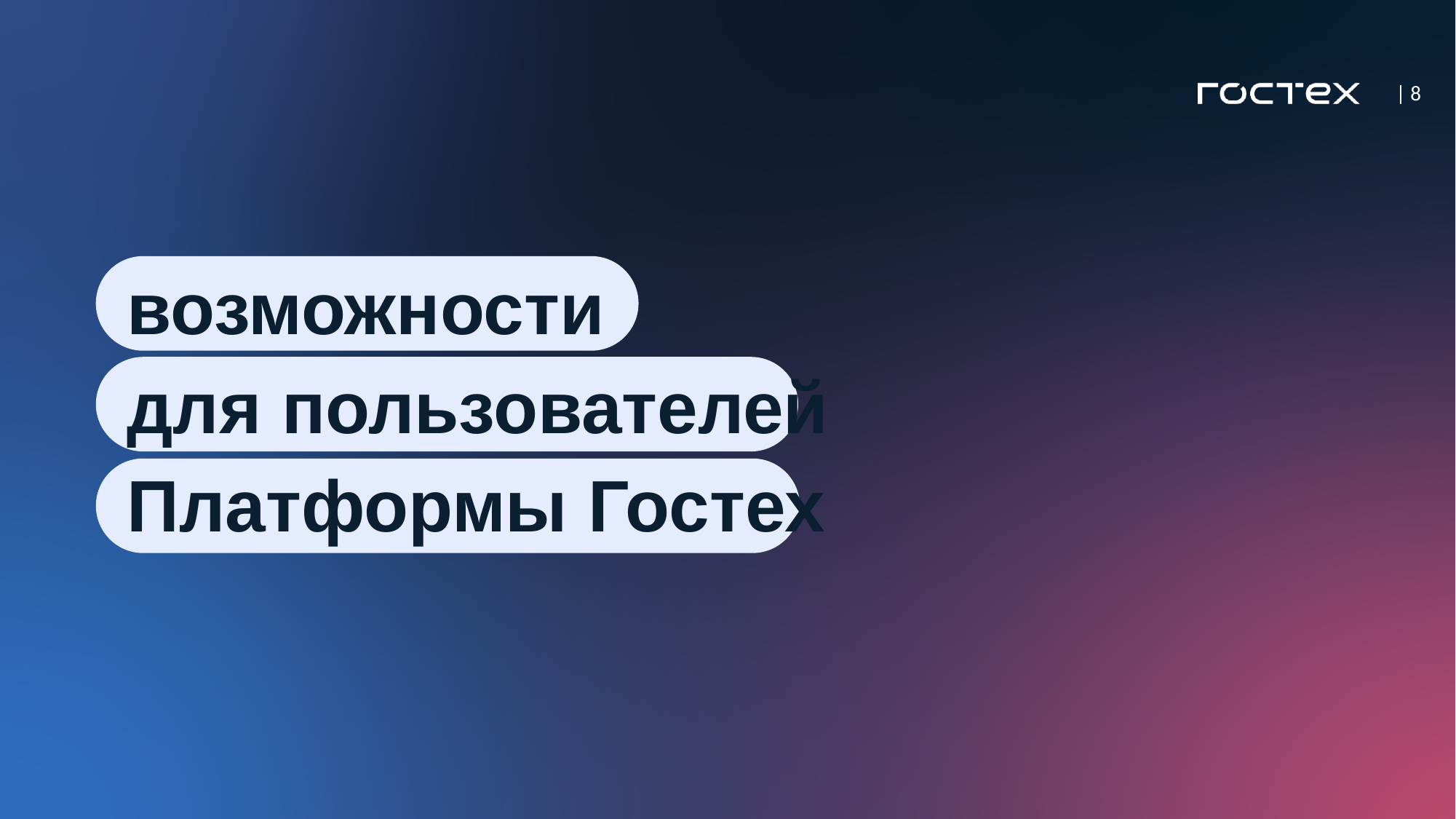

| 8

возможности
для пользователей
Платформы Гостех